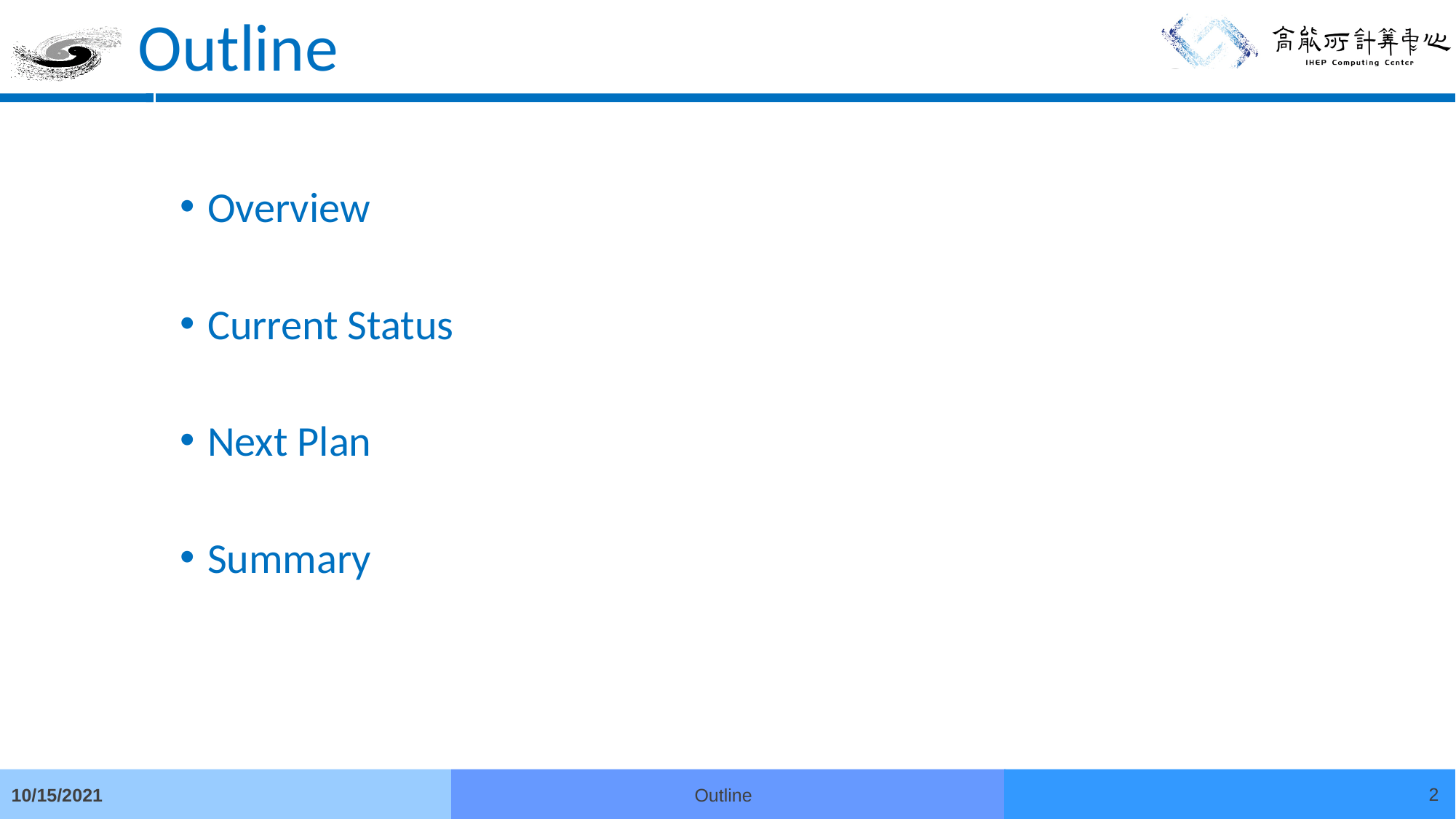

# Outline
Overview
Current Status
Next Plan
Summary
2
Outline
10/15/2021